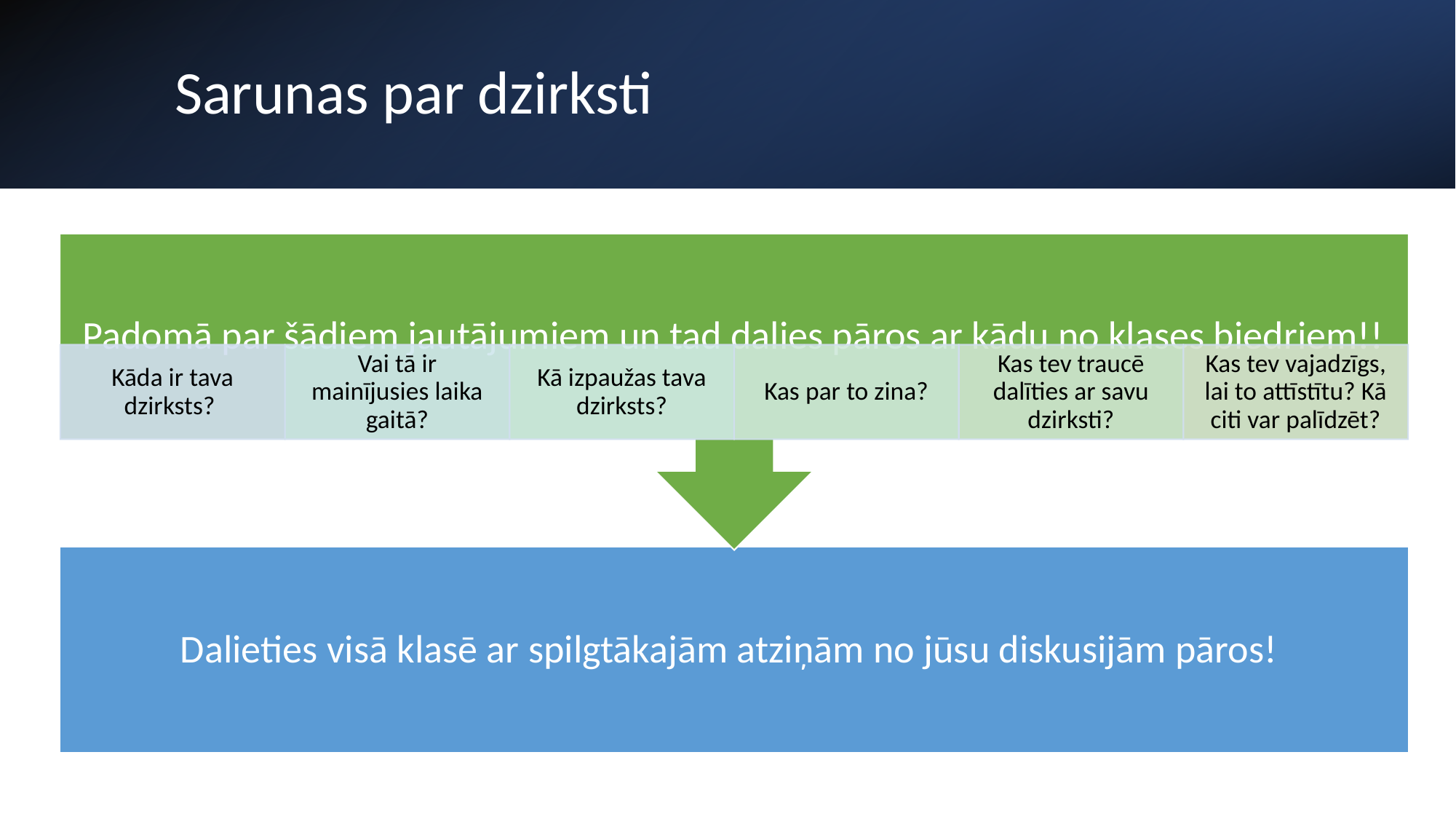

# Sarunas par dzirksti
Dalieties visā klasē ar spilgtākajām atziņām no jūsu diskusijām pāros!
Padomā par šādiem jautājumiem un tad dalies pāros ar kādu no klases biedriem!!
Kāda ir tava dzirksts?
Vai tā ir mainījusies laika gaitā?
Kā izpaužas tava dzirksts?
Kas par to zina?
Kas tev traucē dalīties ar savu dzirksti?
Kas tev vajadzīgs, lai to attīstītu? Kā citi var palīdzēt?